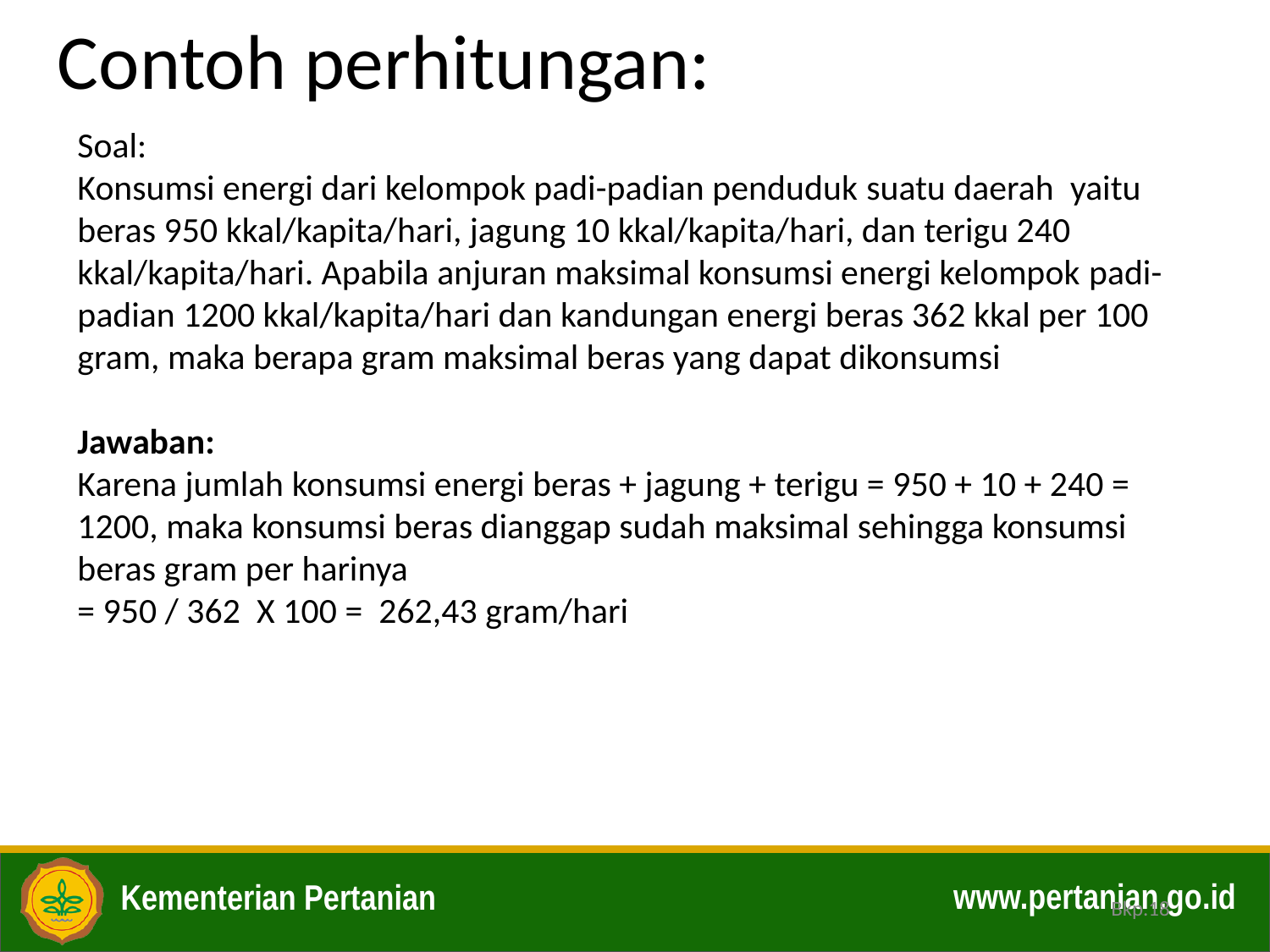

Contoh perhitungan:
Soal:
Konsumsi energi dari kelompok padi-padian penduduk suatu daerah  yaitu beras 950 kkal/kapita/hari, jagung 10 kkal/kapita/hari, dan terigu 240 kkal/kapita/hari. Apabila anjuran maksimal konsumsi energi kelompok padi-padian 1200 kkal/kapita/hari dan kandungan energi beras 362 kkal per 100 gram, maka berapa gram maksimal beras yang dapat dikonsumsi

Jawaban:
Karena jumlah konsumsi energi beras + jagung + terigu = 950 + 10 + 240 = 1200, maka konsumsi beras dianggap sudah maksimal sehingga konsumsi beras gram per harinya
= 950 / 362  X 100 =  262,43 gram/hari

Bkp.18